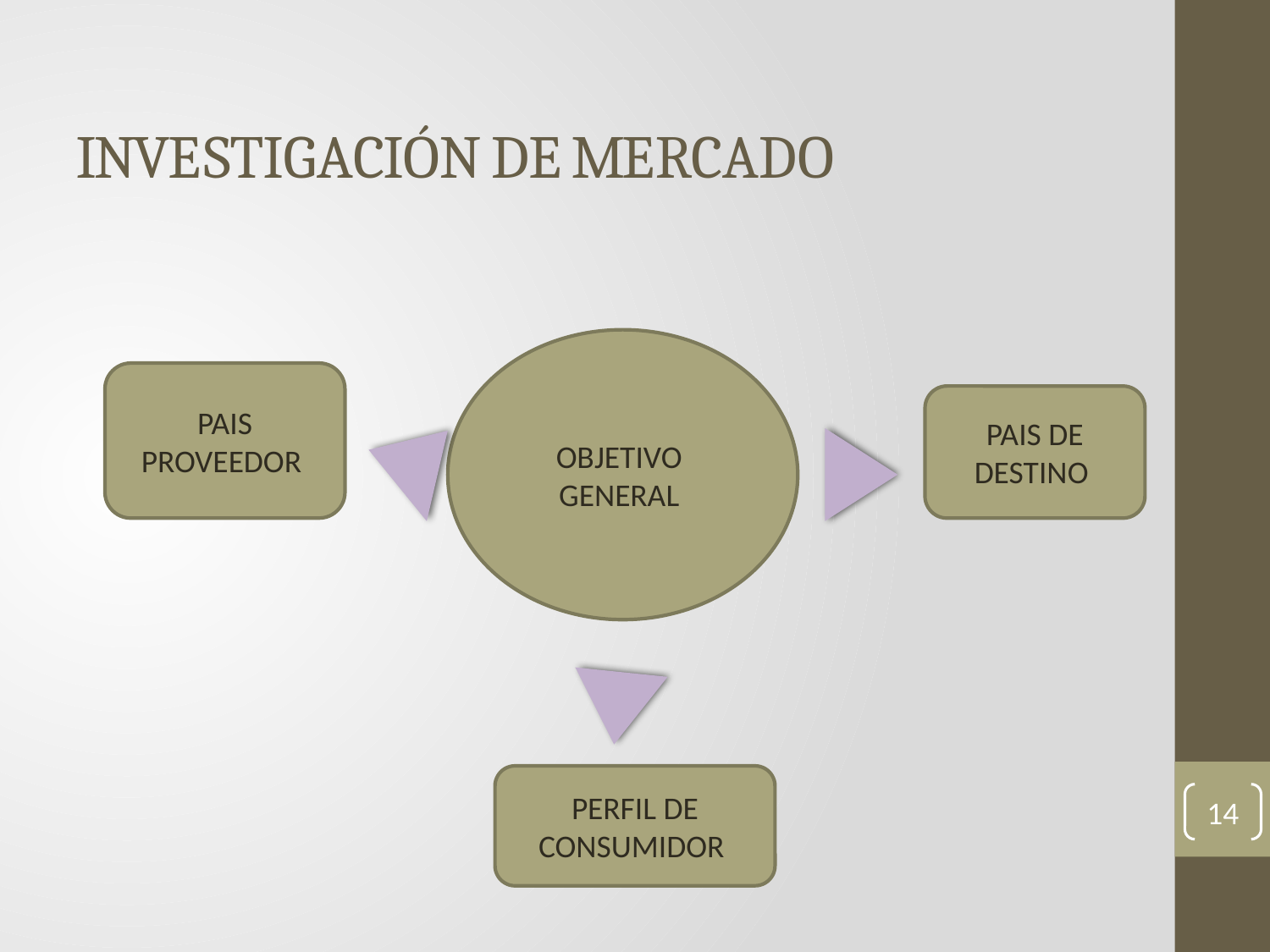

# INVESTIGACIÓN DE MERCADO
OBJETIVO  GENERAL
PAIS PROVEEDOR
PAIS DE DESTINO

PERFIL DE CONSUMIDOR
14